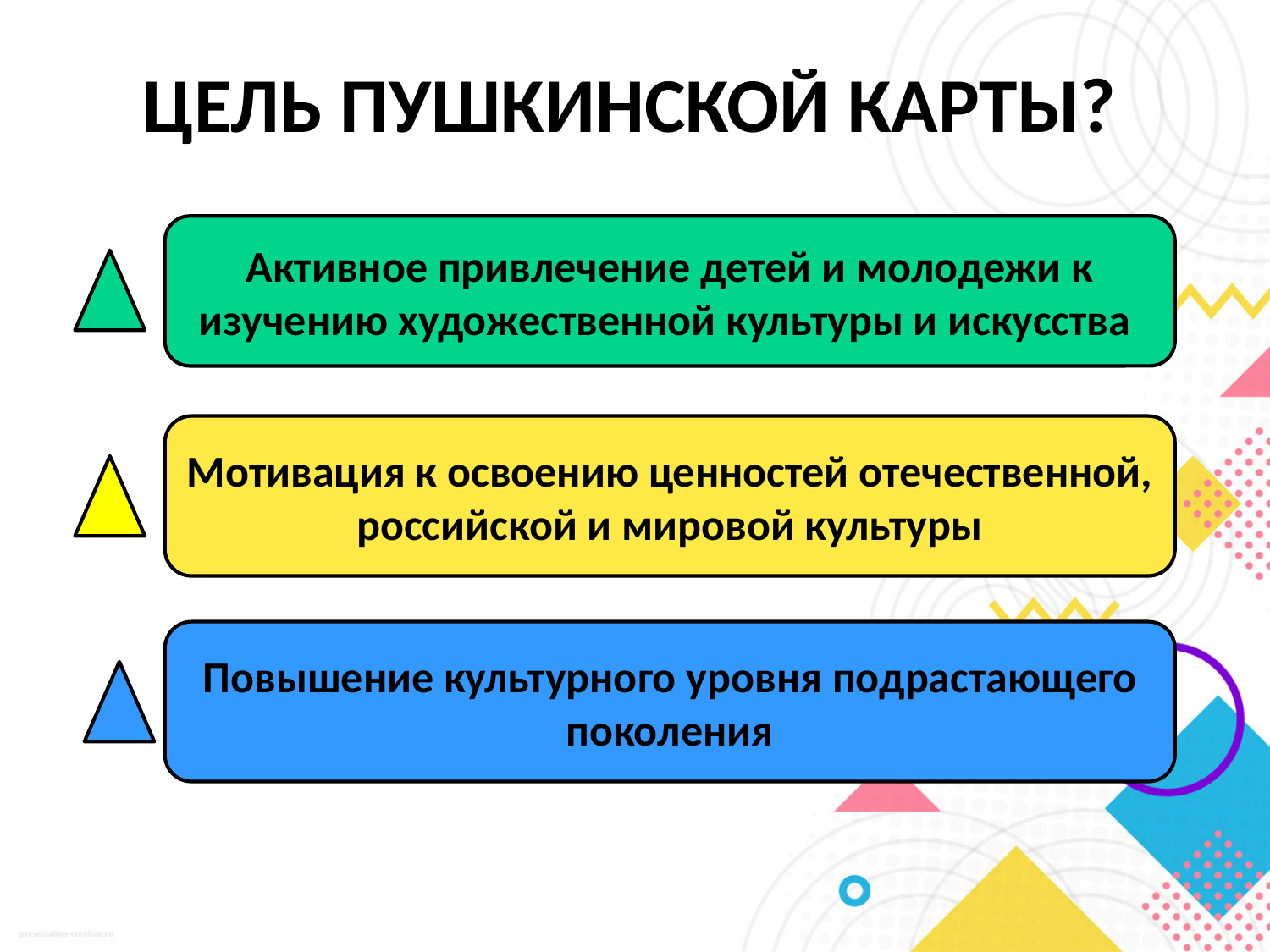

# ЦЕЛЬ ПУШКИНСКОЙ КАРТЫ?
Активное привлечение детей и молодежи к изучению художественной культуры и искусства

Мотивация к освоению ценностей отечественной, российской и мировой культуры

Повышение культурного уровня подрастающего поколения